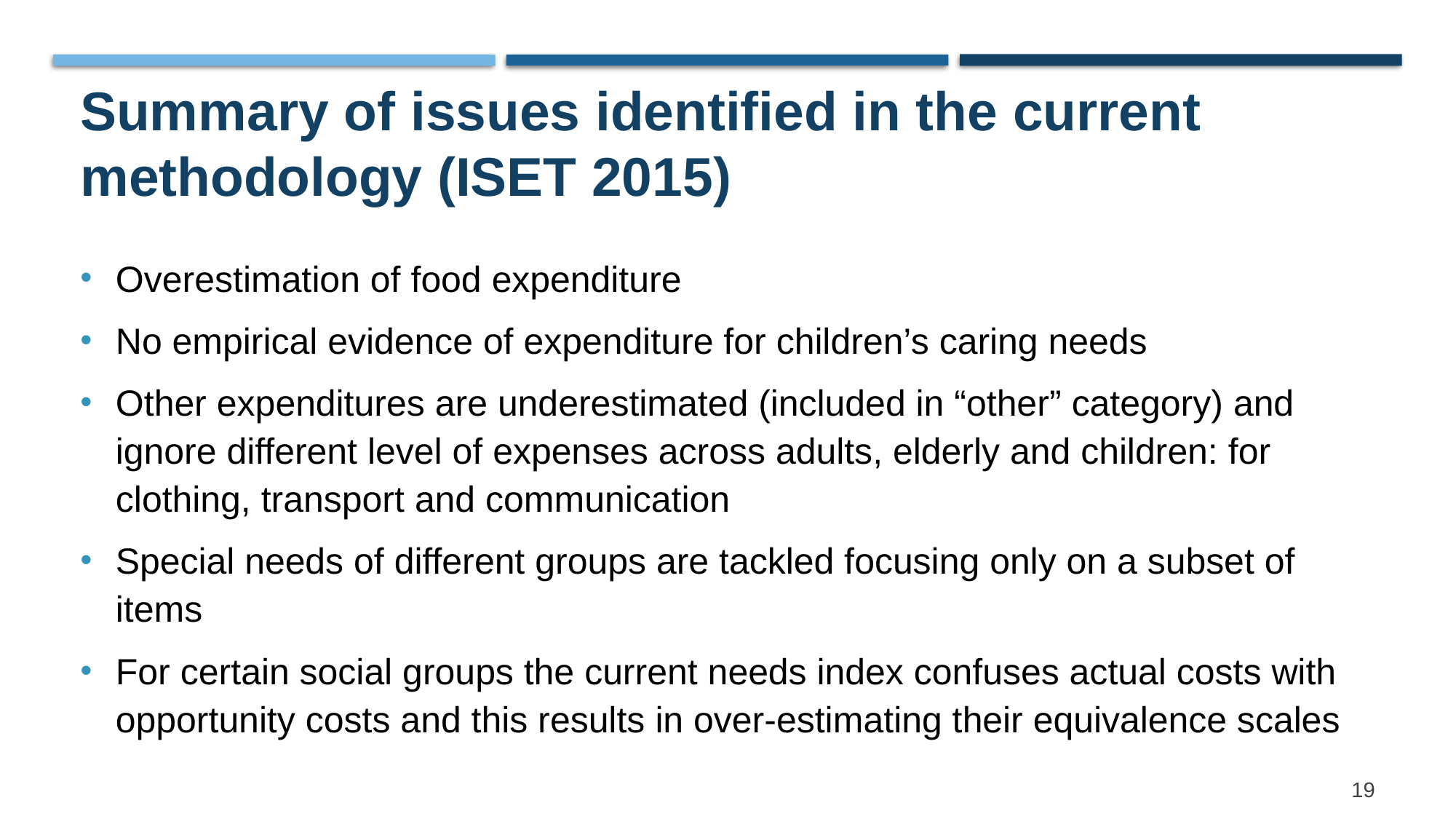

# Summary of issues identified in the current methodology (ISET 2015)
Overestimation of food expenditure
No empirical evidence of expenditure for children’s caring needs
Other expenditures are underestimated (included in “other” category) and ignore different level of expenses across adults, elderly and children: for clothing, transport and communication
Special needs of different groups are tackled focusing only on a subset of items
For certain social groups the current needs index confuses actual costs with opportunity costs and this results in over-estimating their equivalence scales

19